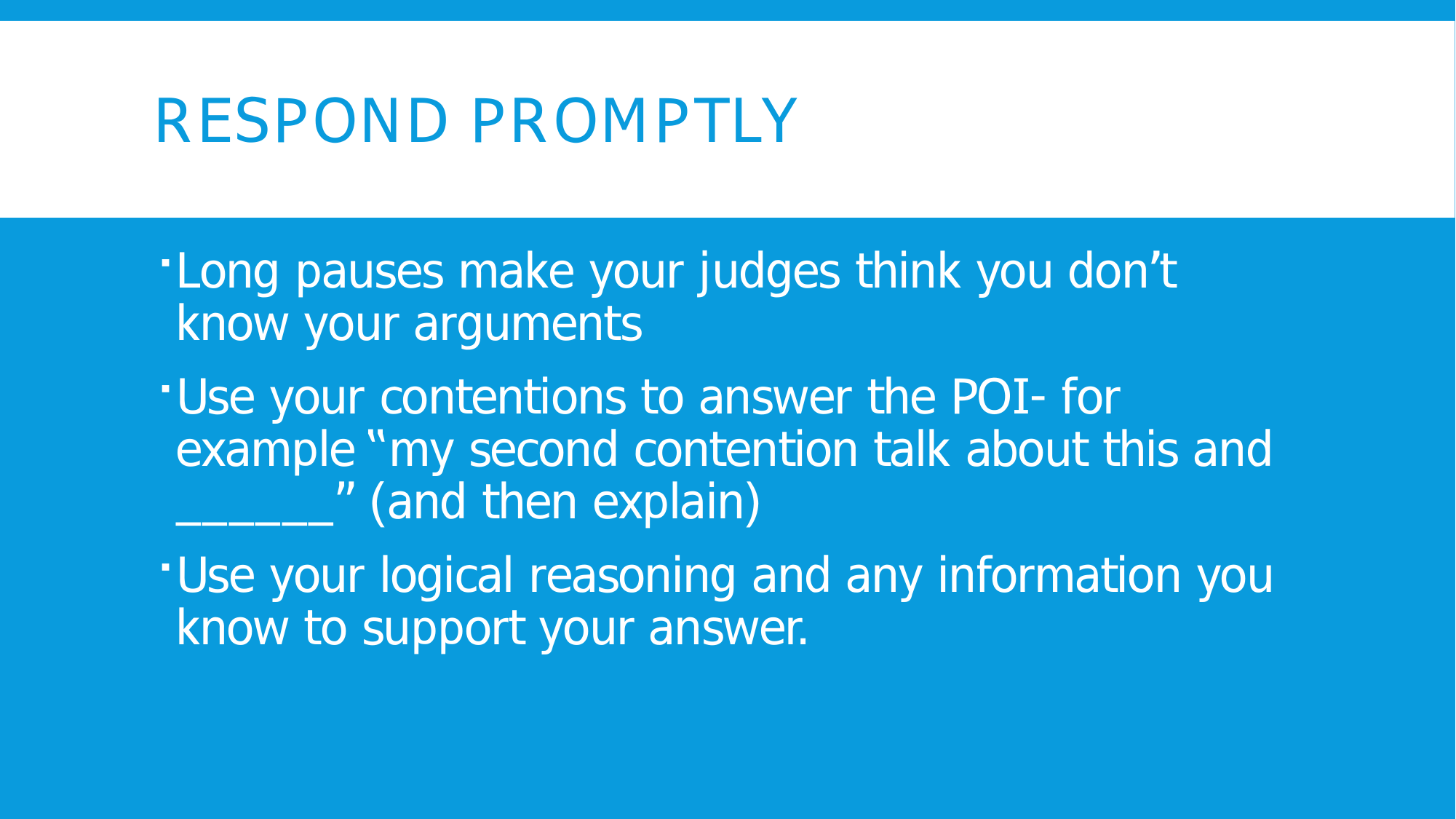

# Respond promptly
Long pauses make your judges think you don’t know your arguments
Use your contentions to answer the POI- for example “my second contention talk about this and ______” (and then explain)
Use your logical reasoning and any information you know to support your answer.